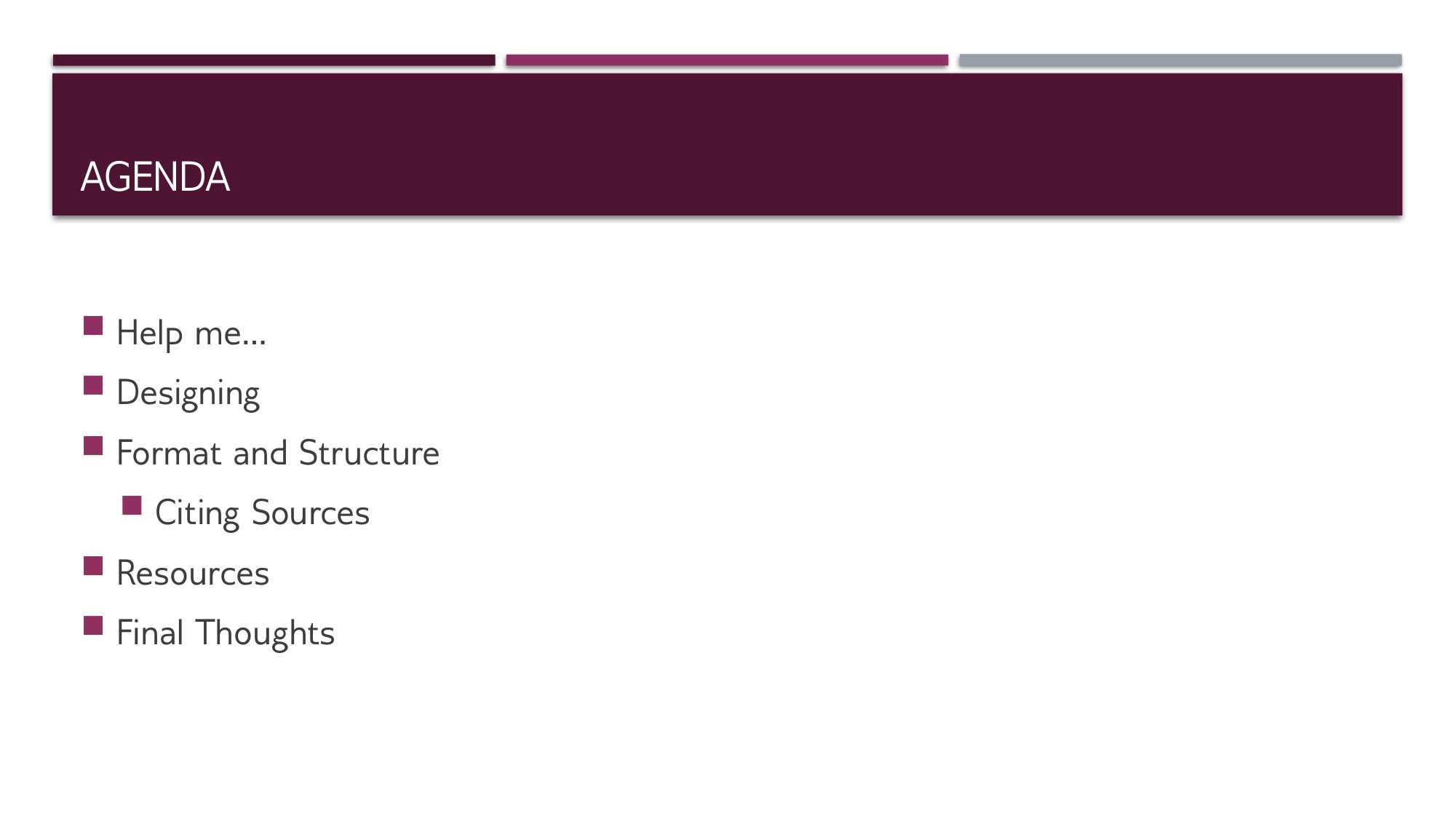

# Agenda
Help me…
Designing
Format and Structure
Citing Sources
Resources
Final Thoughts